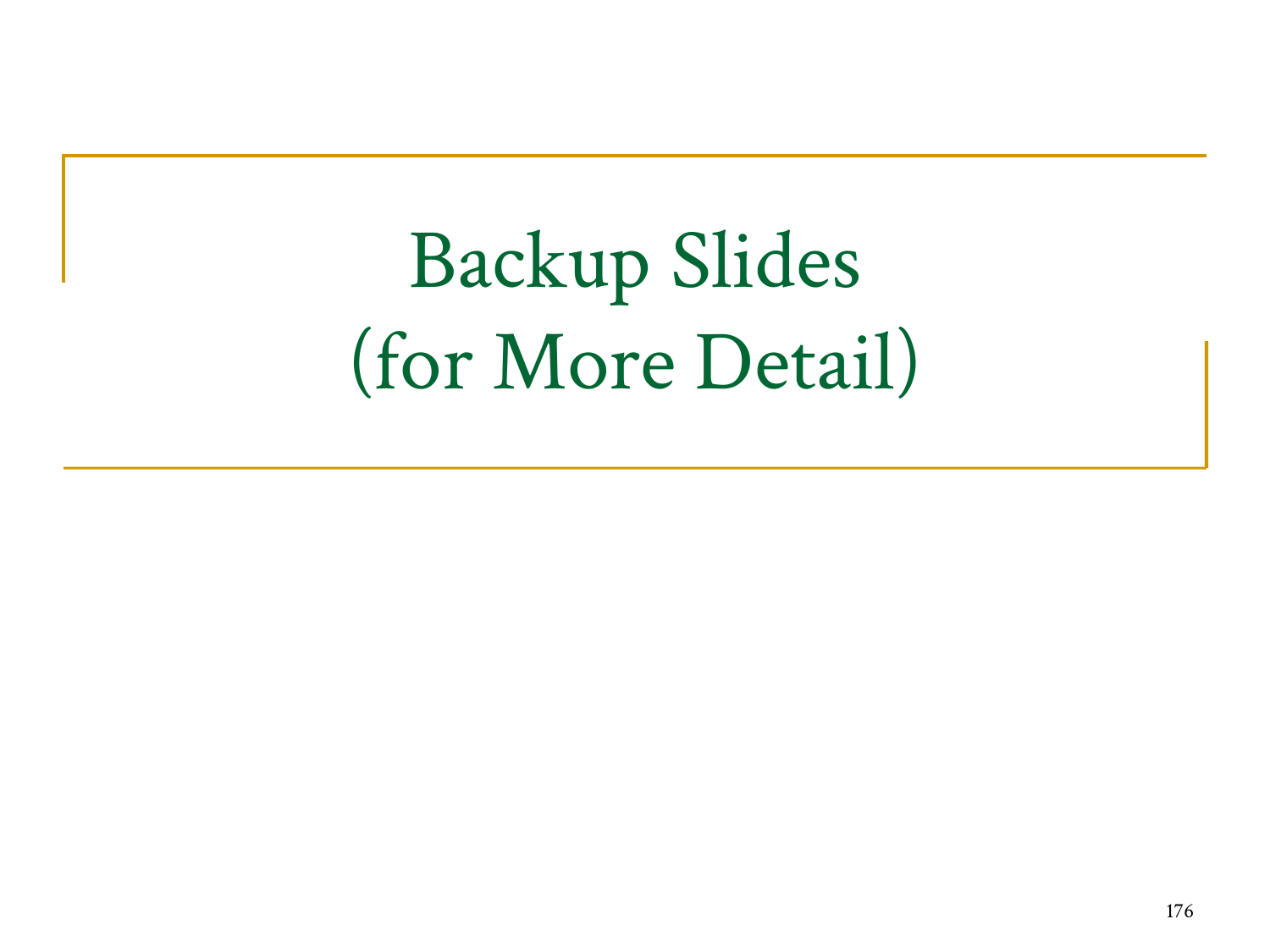

# Backup Slides (for More Detail)

176